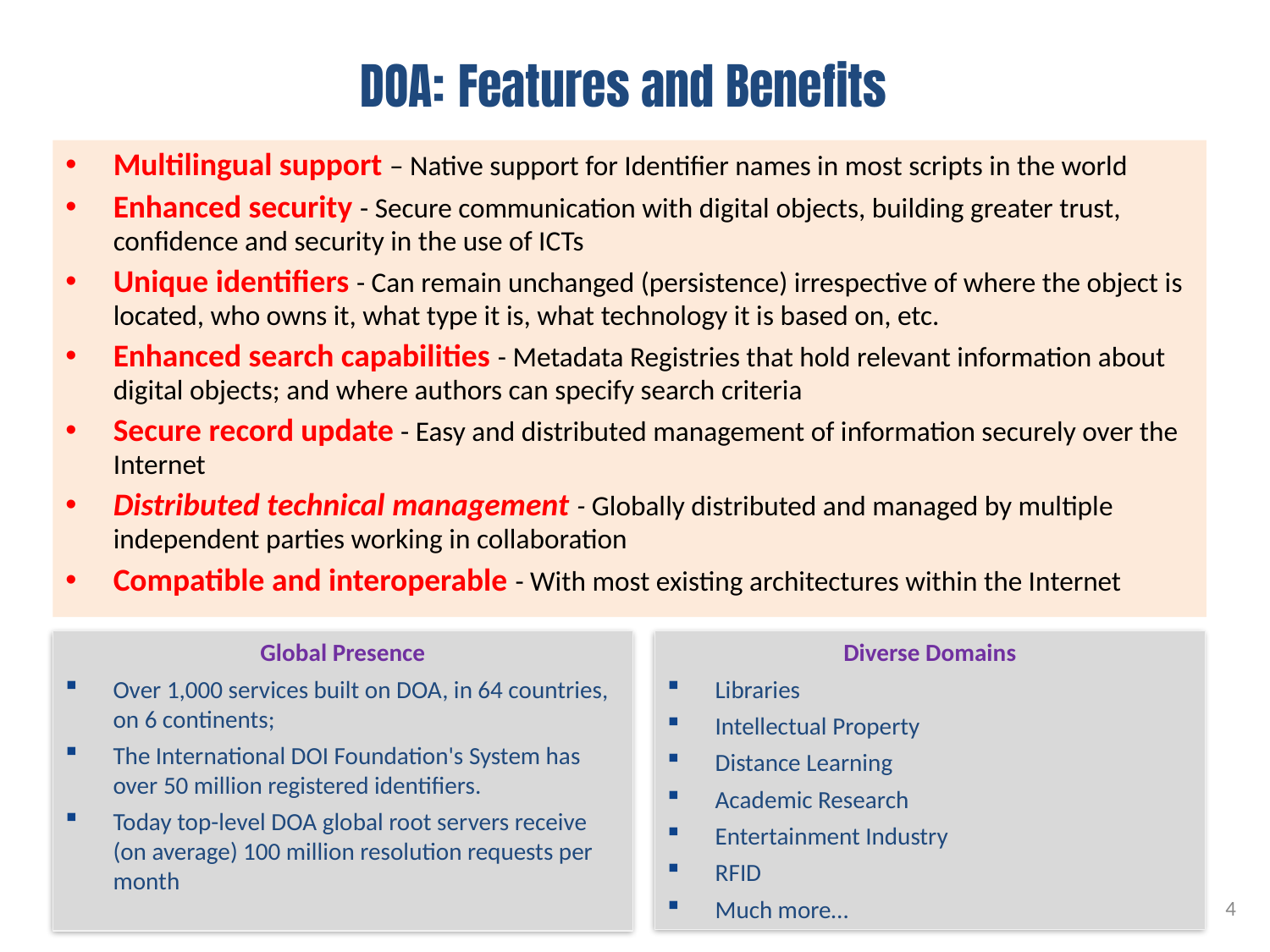

DOA: Features and Benefits
Multilingual support – Native support for Identifier names in most scripts in the world
Enhanced security - Secure communication with digital objects, building greater trust, confidence and security in the use of ICTs
Unique identifiers - Can remain unchanged (persistence) irrespective of where the object is located, who owns it, what type it is, what technology it is based on, etc.
Enhanced search capabilities - Metadata Registries that hold relevant information about digital objects; and where authors can specify search criteria
Secure record update - Easy and distributed management of information securely over the Internet
Distributed technical management - Globally distributed and managed by multiple independent parties working in collaboration
Compatible and interoperable - With most existing architectures within the Internet
Diverse Domains
Libraries
Intellectual Property
Distance Learning
Academic Research
Entertainment Industry
RFID
Much more…
Global Presence
Over 1,000 services built on DOA, in 64 countries, on 6 continents;
The International DOI Foundation's System has over 50 million registered identifiers.
Today top-level DOA global root servers receive (on average) 100 million resolution requests per month
4